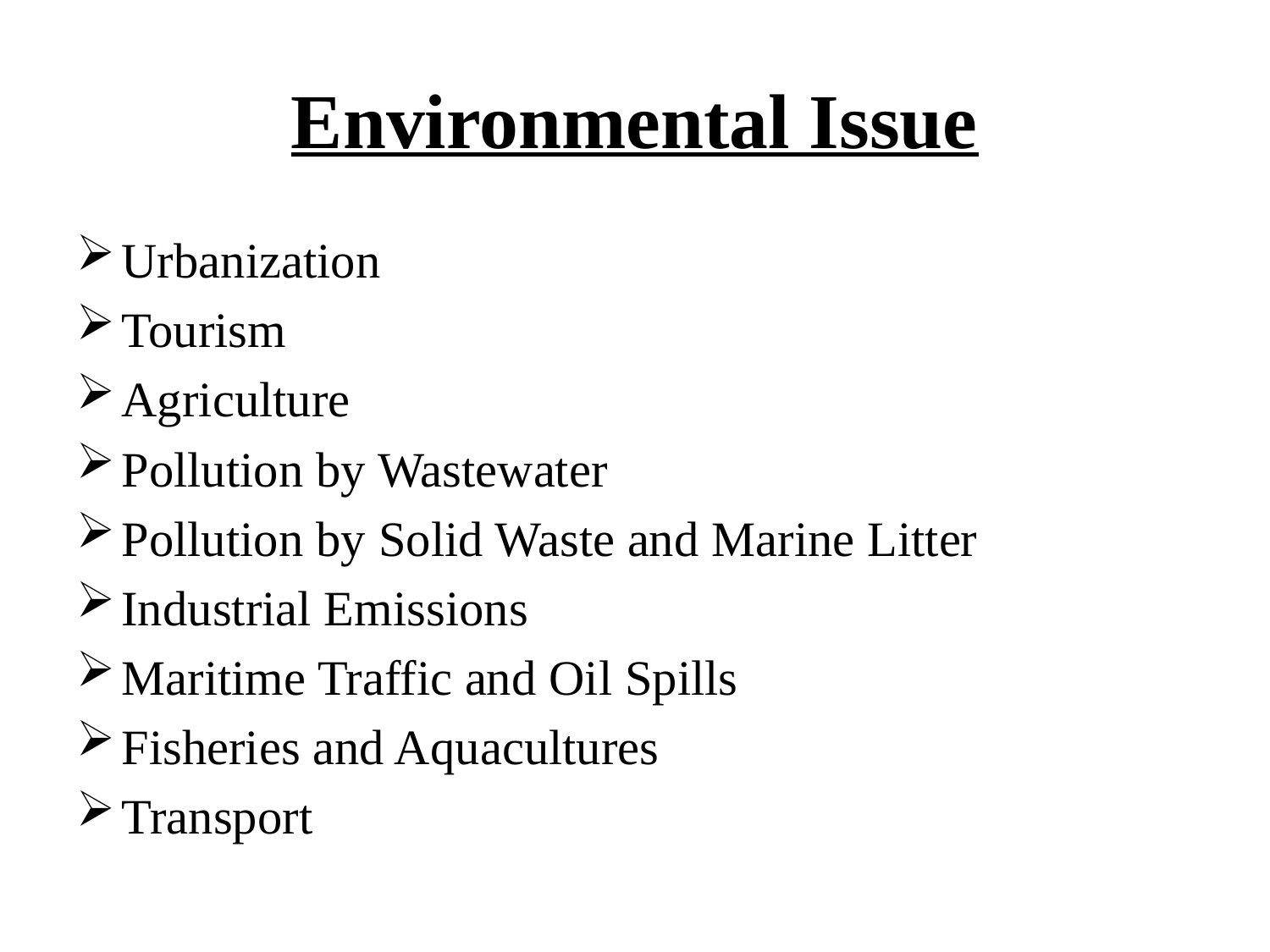

# Environmental Issue
Urbanization
Tourism
Agriculture
Pollution by Wastewater
Pollution by Solid Waste and Marine Litter
Industrial Emissions
Maritime Traffic and Oil Spills
Fisheries and Aquacultures
Transport